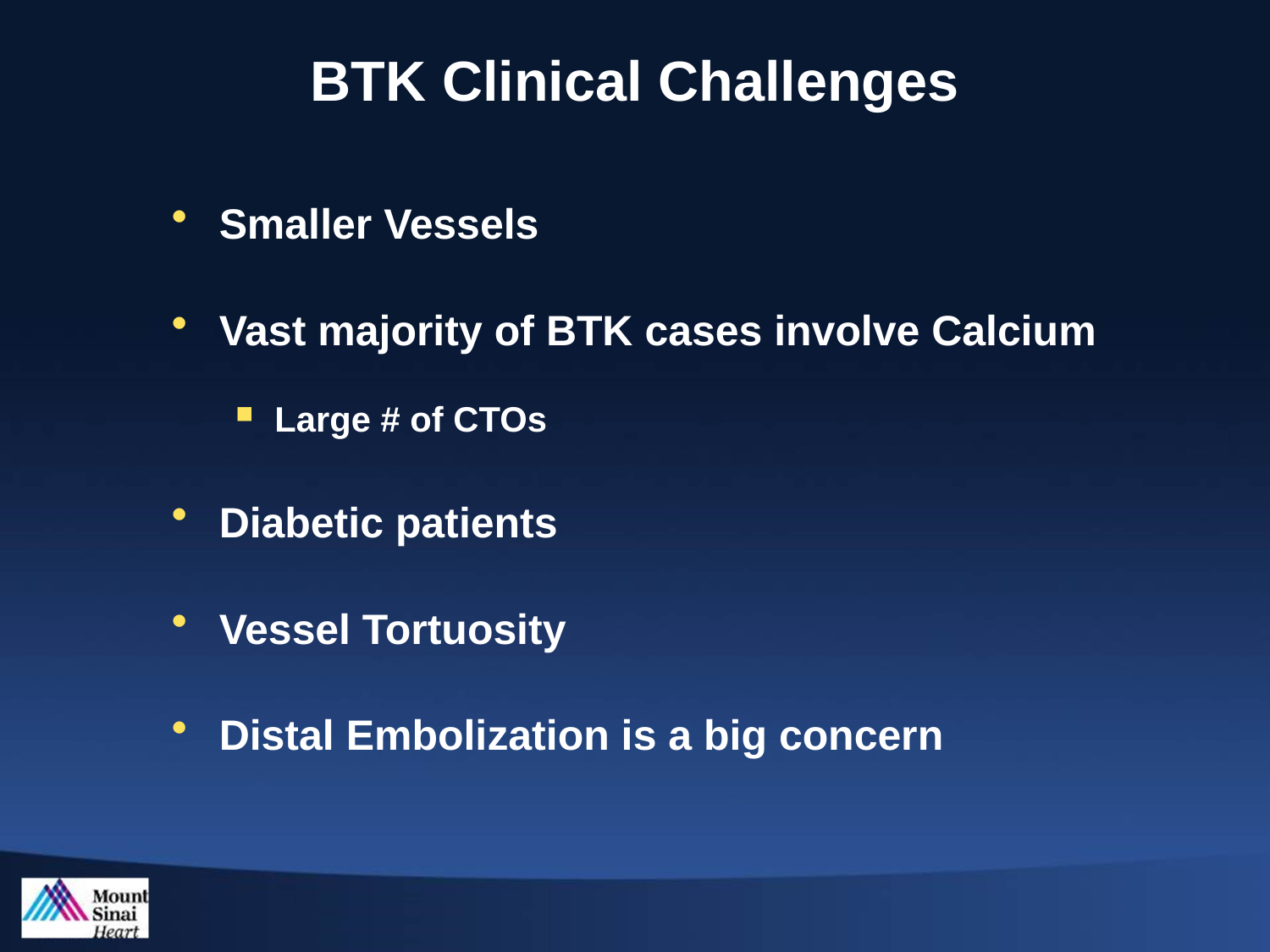

# BTK Clinical Challenges
Smaller Vessels

Vast majority of BTK cases involve Calcium
Large # of CTOs

Diabetic patients

Vessel Tortuosity

Distal Embolization is a big concern